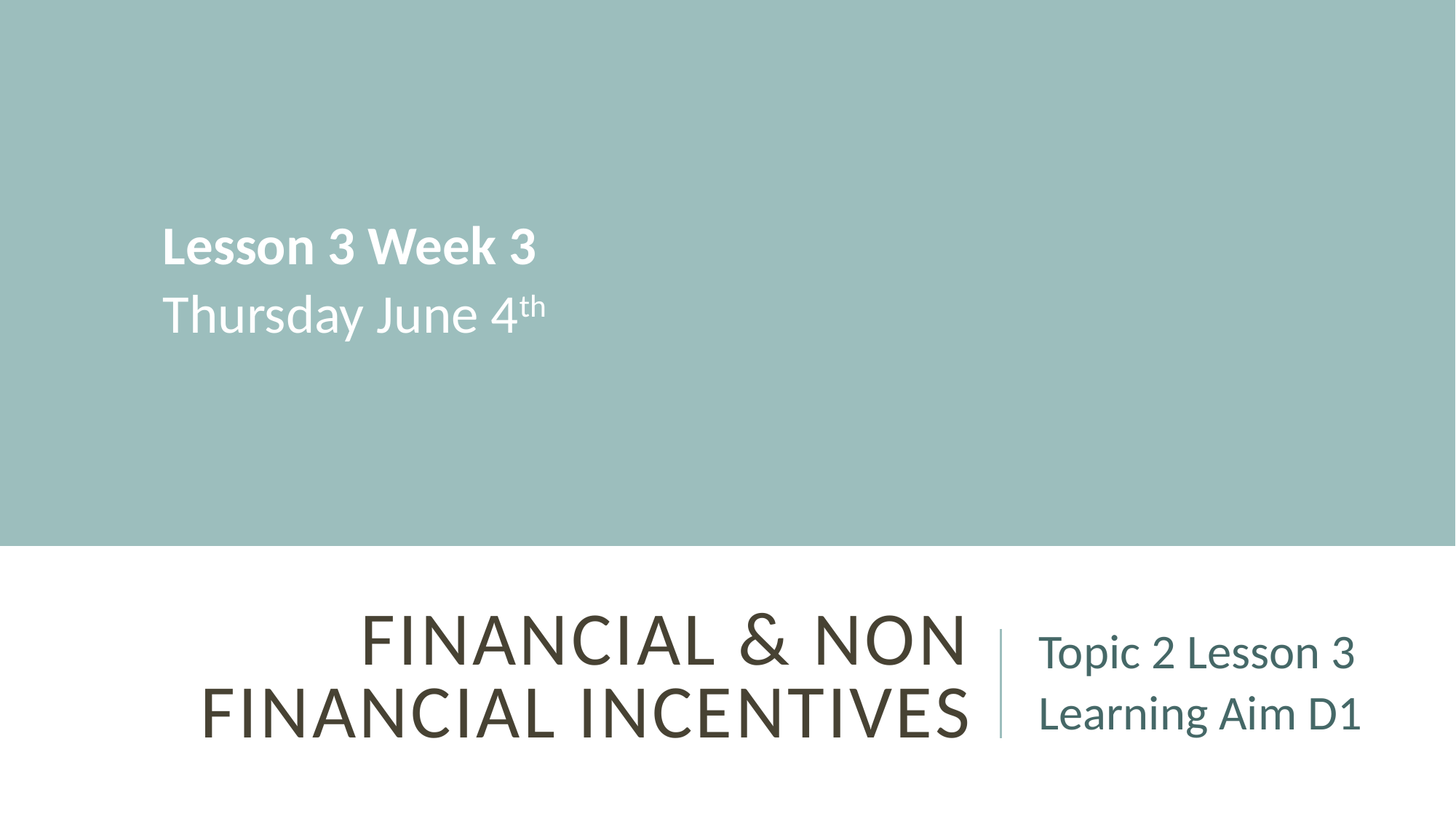

Lesson 3 Week 3
Thursday June 4th
# Financial & non financial incentives
Topic 2 Lesson 3
Learning Aim D1